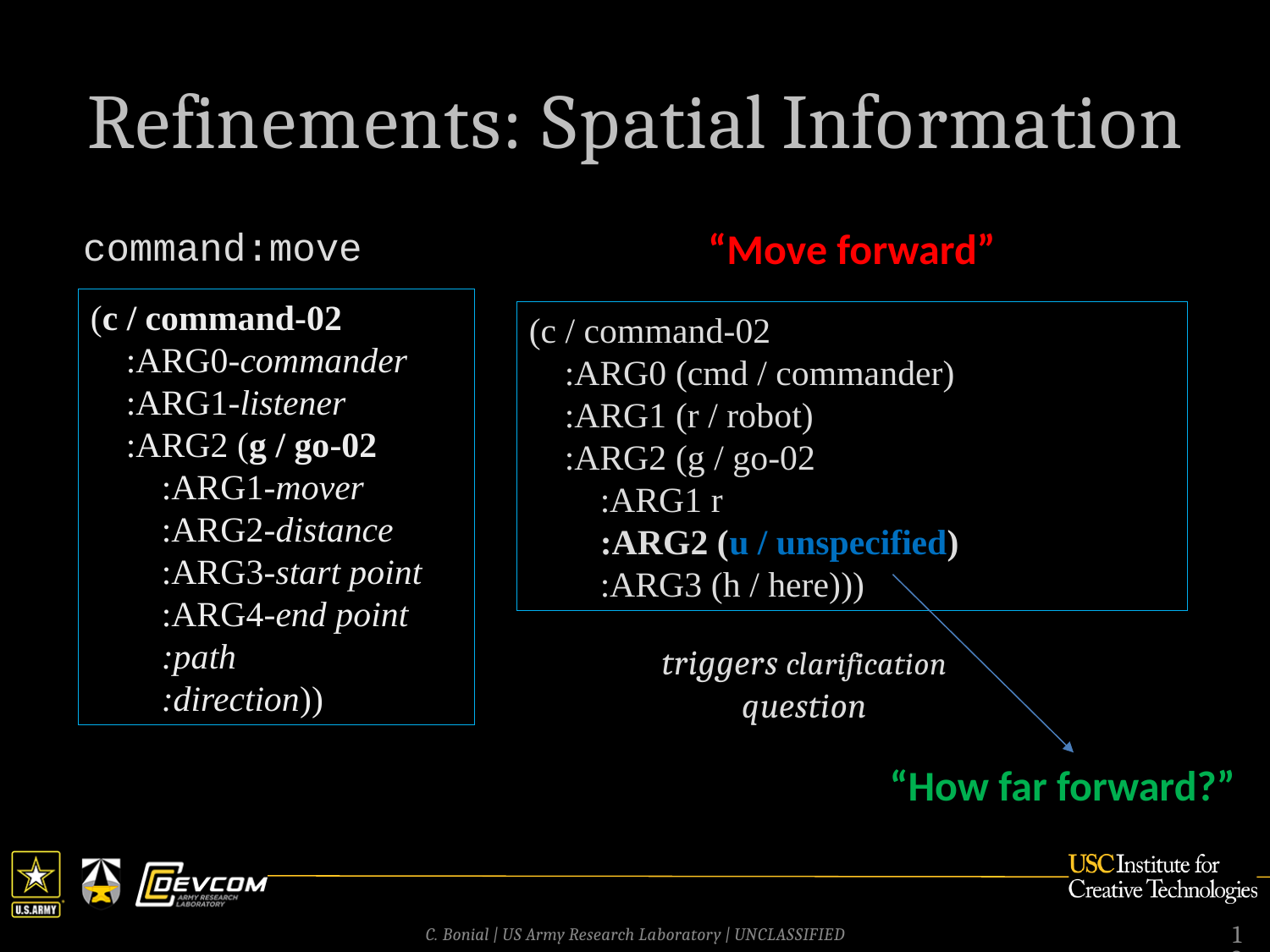

# Refinements: Spatial Information
command:move
“Move forward”
(c / command-02
    :ARG0-commander
    :ARG1-listener
    :ARG2 (g / go-02
        :ARG1-mover
        :ARG2-distance
        :ARG3-start point
        :ARG4-end point
        :path
        :direction))
(c / command-02
    :ARG0 (cmd / commander)
    :ARG1 (r / robot)
    :ARG2 (g / go-02
        :ARG1 r
        :ARG2 (u / unspecified)
        :ARG3 (h / here)))
triggers clarification question
“How far forward?”
19